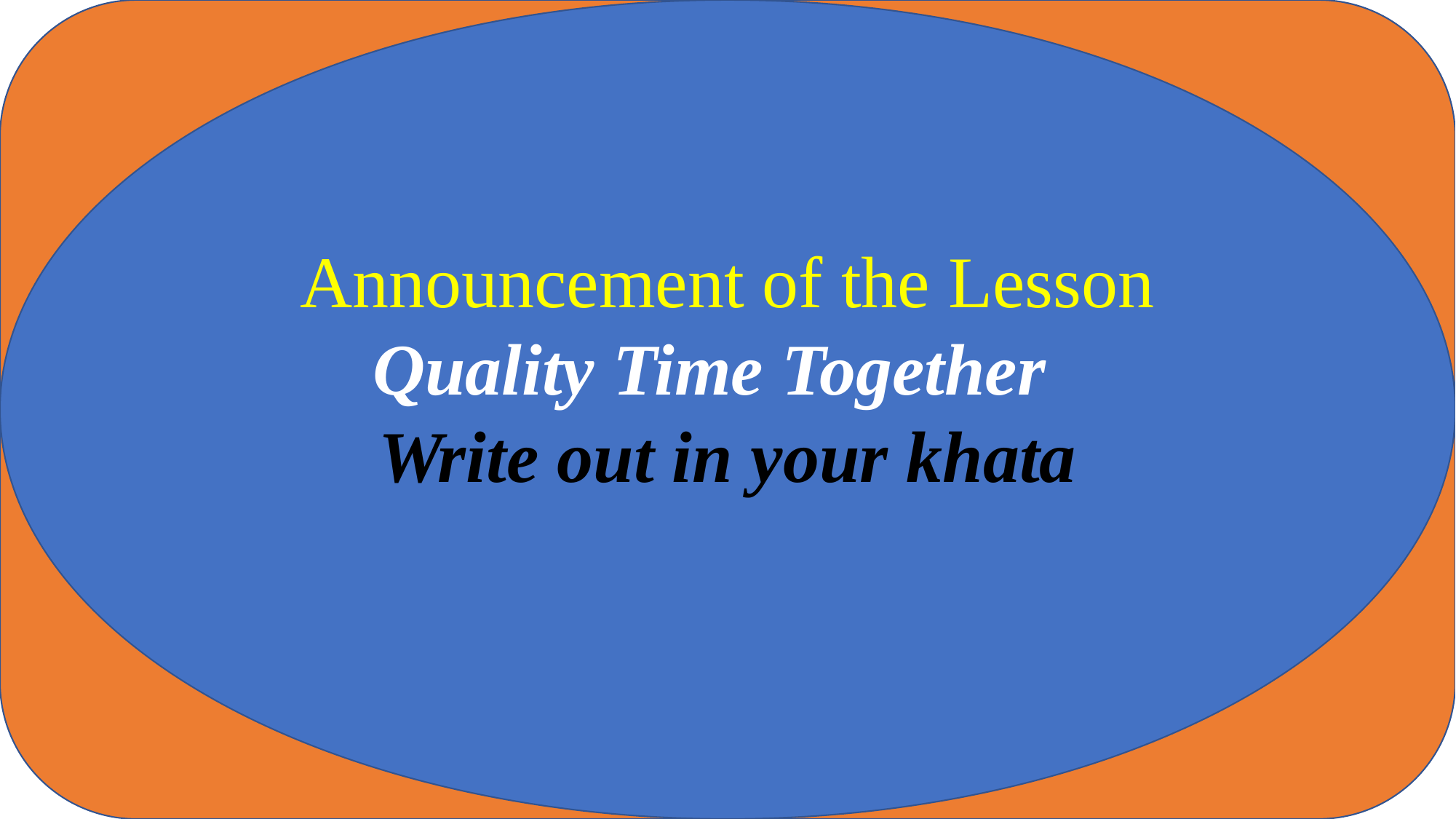

Announcement of the Lesson
Quality Time Together
Write out in your khata